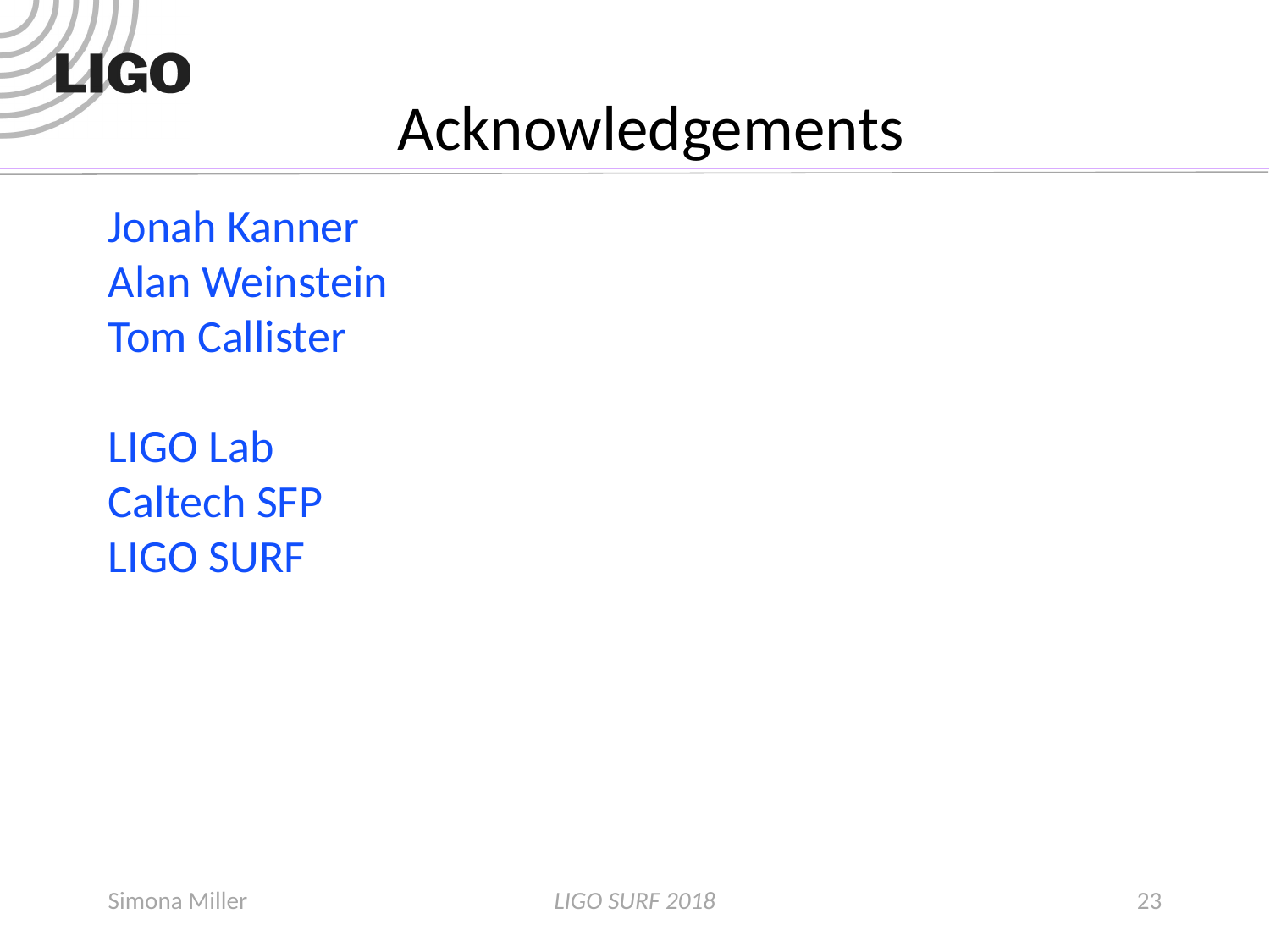

# Acknowledgements
Jonah Kanner
Alan Weinstein
Tom Callister

LIGO Lab
Caltech SFP
LIGO SURF
Simona Miller
LIGO SURF 2018
23